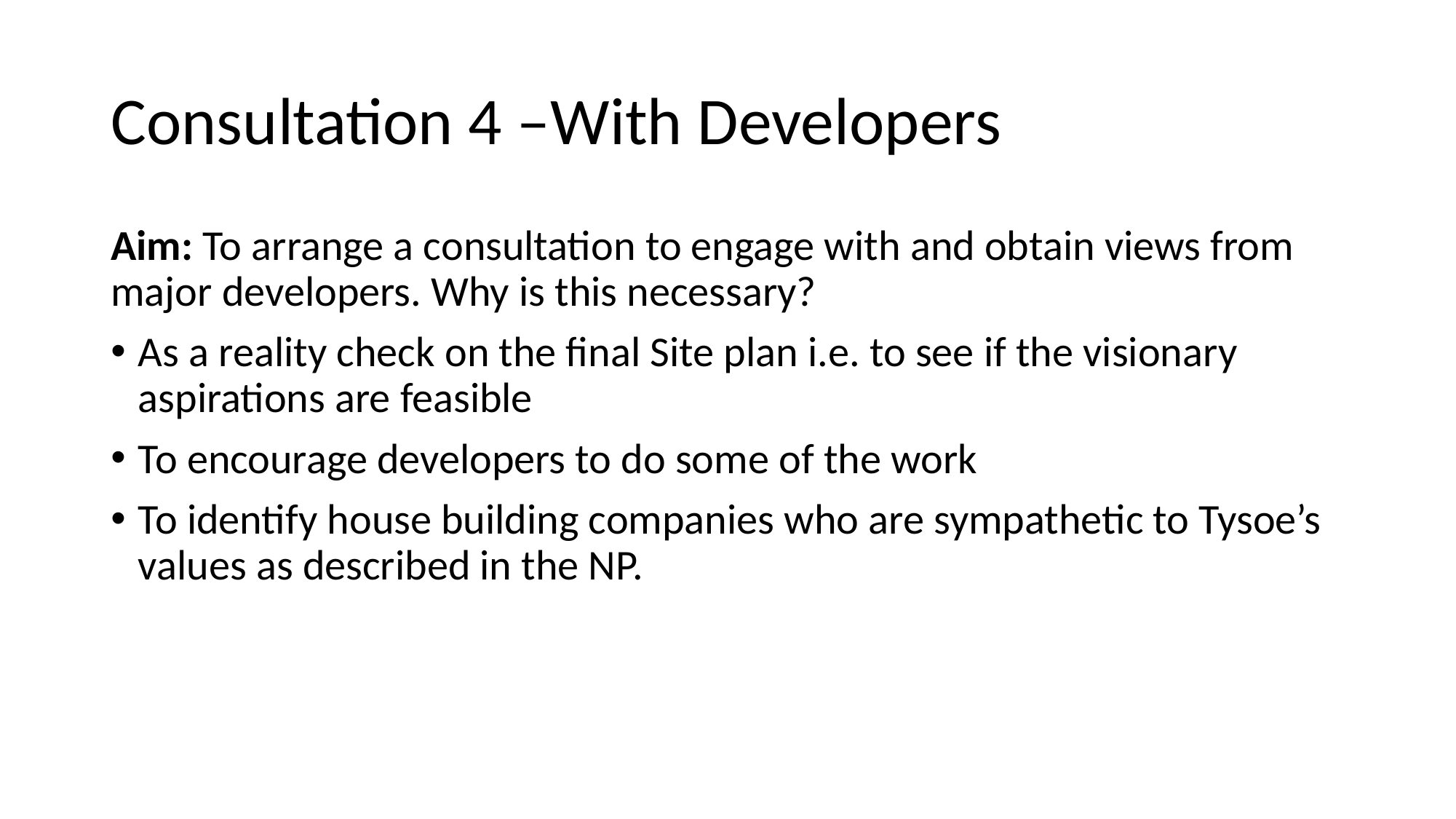

# Consultation 4 –With Developers
Aim: To arrange a consultation to engage with and obtain views from major developers. Why is this necessary?
As a reality check on the final Site plan i.e. to see if the visionary aspirations are feasible
To encourage developers to do some of the work
To identify house building companies who are sympathetic to Tysoe’s values as described in the NP.